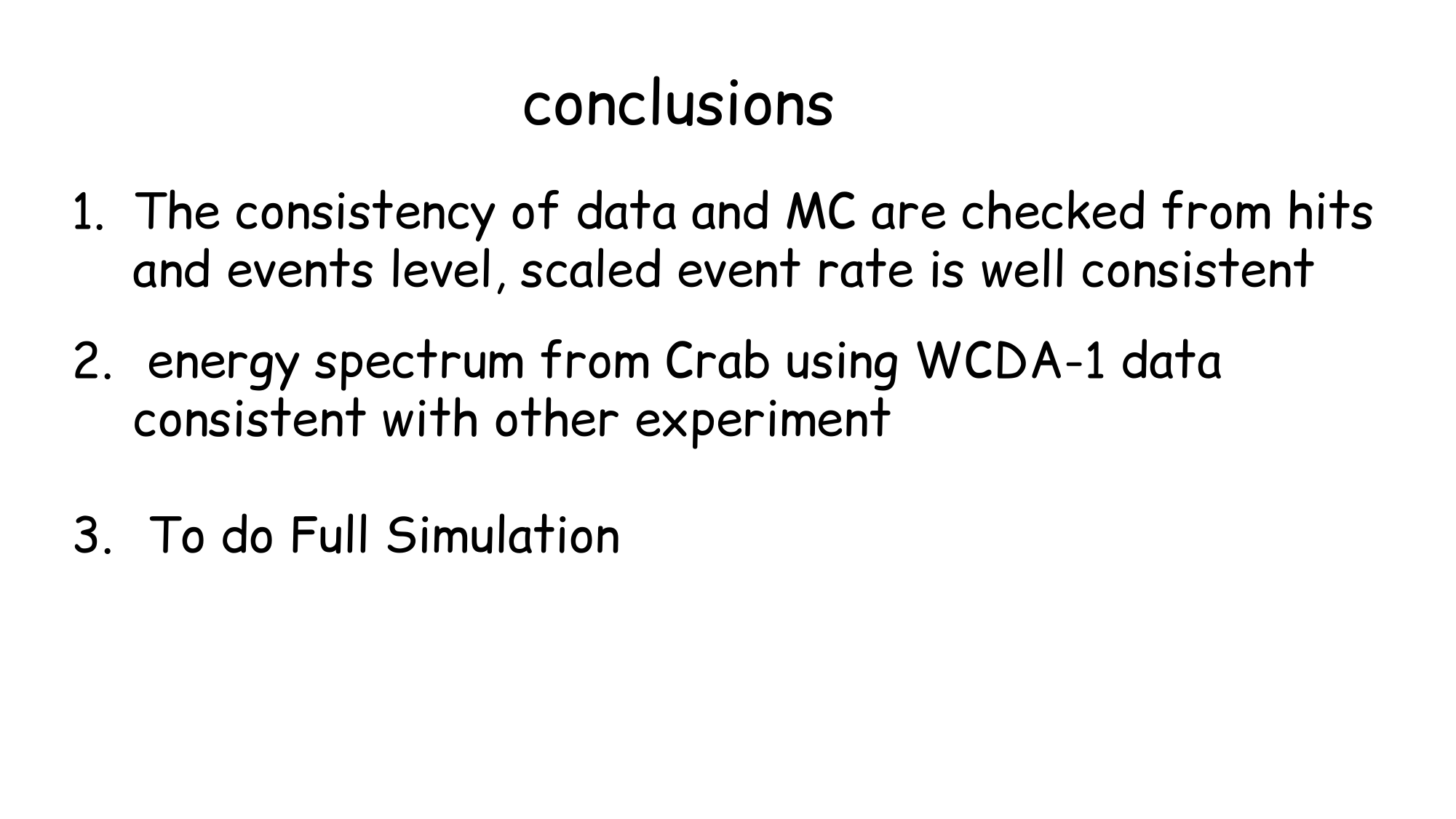

conclusions
The consistency of data and MC are checked from hits and events level, scaled event rate is well consistent

 energy spectrum from Crab using WCDA-1 data consistent with other experiment

 To do Full Simulation